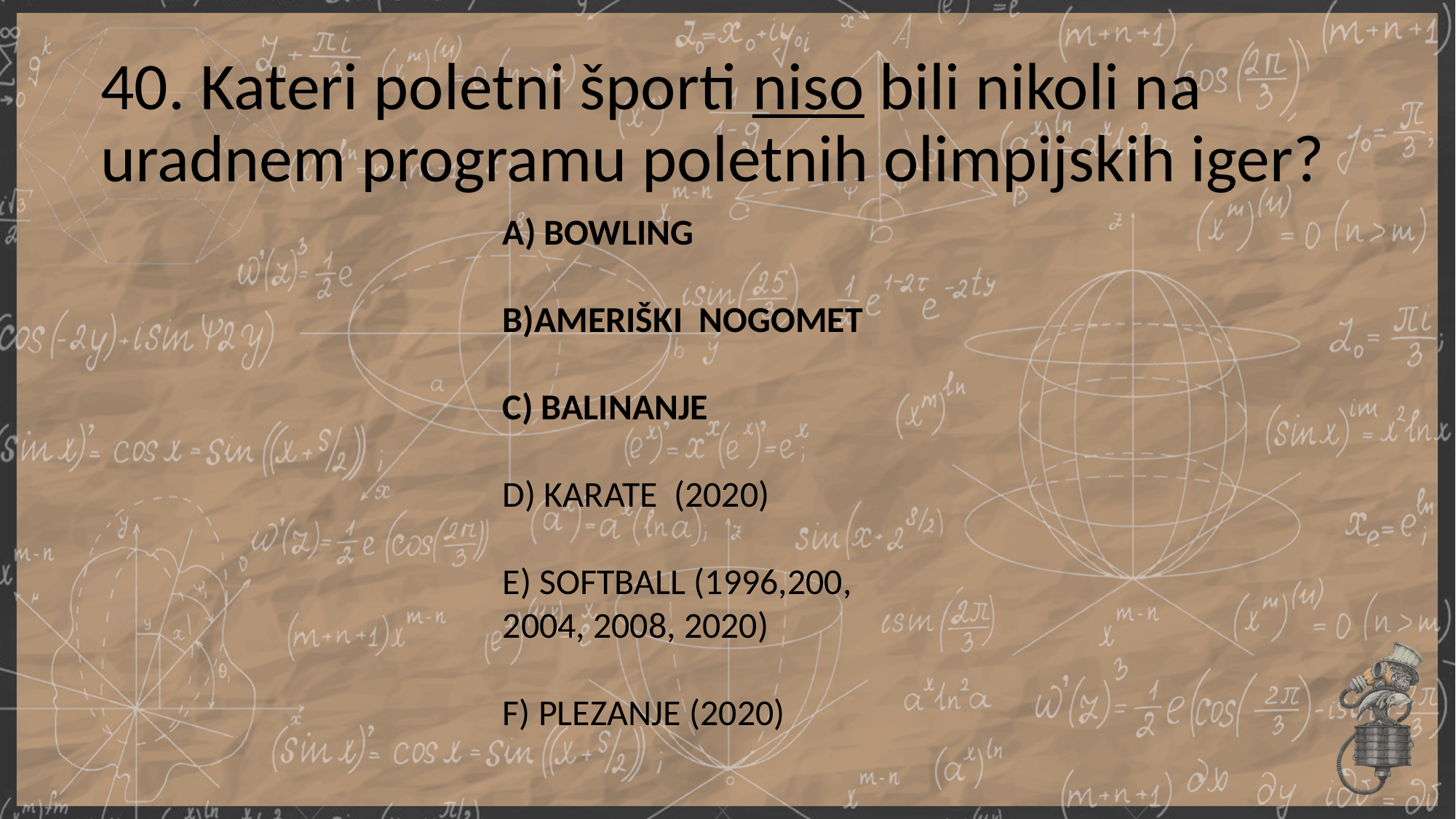

# 40. Kateri poletni športi niso bili nikoli na uradnem programu poletnih olimpijskih iger?
A) BOWLING

B)AMERIŠKI  NOGOMET
C) BALINANJE
D) KARATE  (2020)
E) SOFTBALL (1996,200, 2004, 2008, 2020)
F) PLEZANJE (2020)